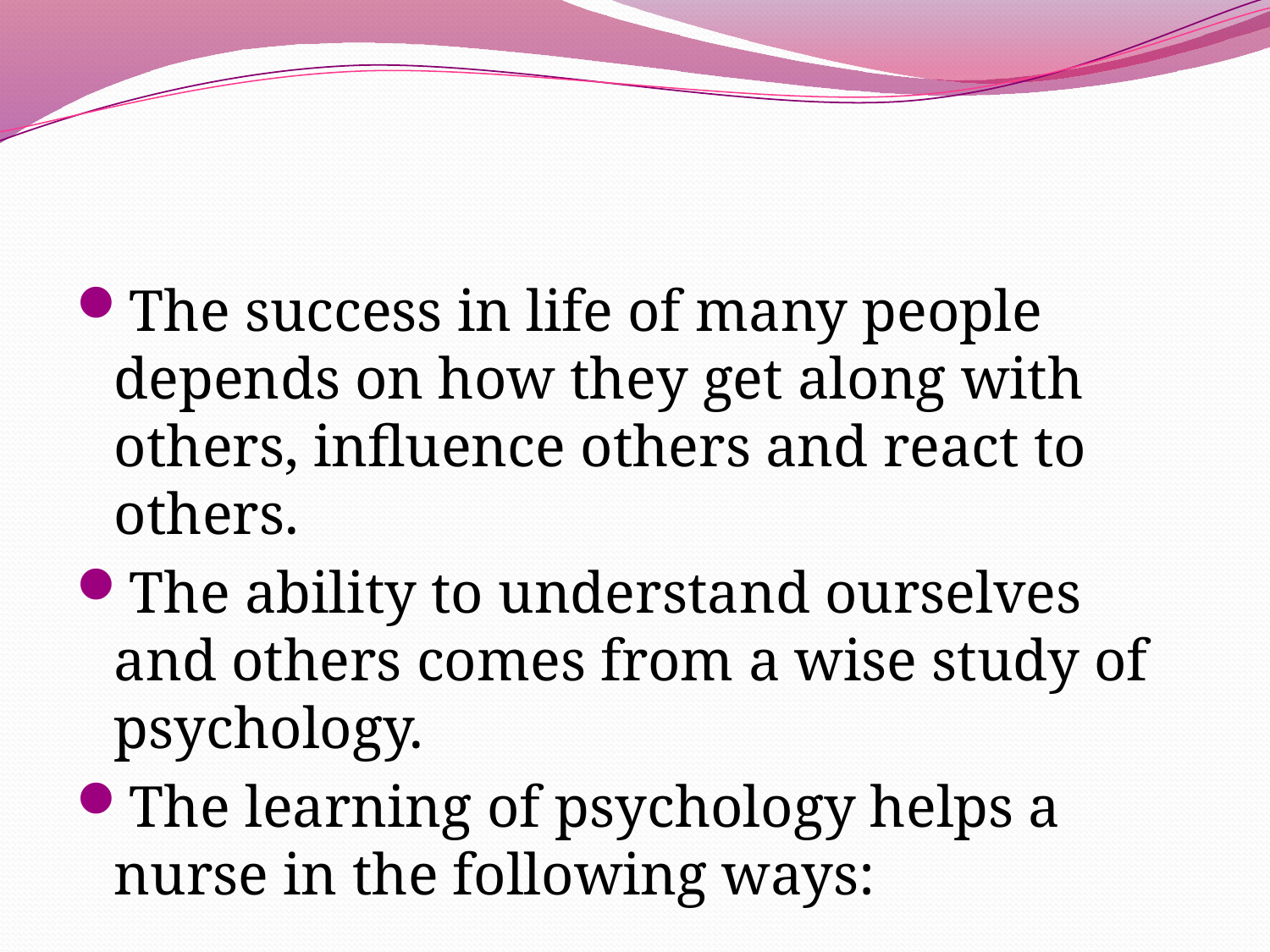

#
The success in life of many people depends on how they get along with others, influence others and react to others.
The ability to understand ourselves and others comes from a wise study of psychology.
The learning of psychology helps a nurse in the following ways: